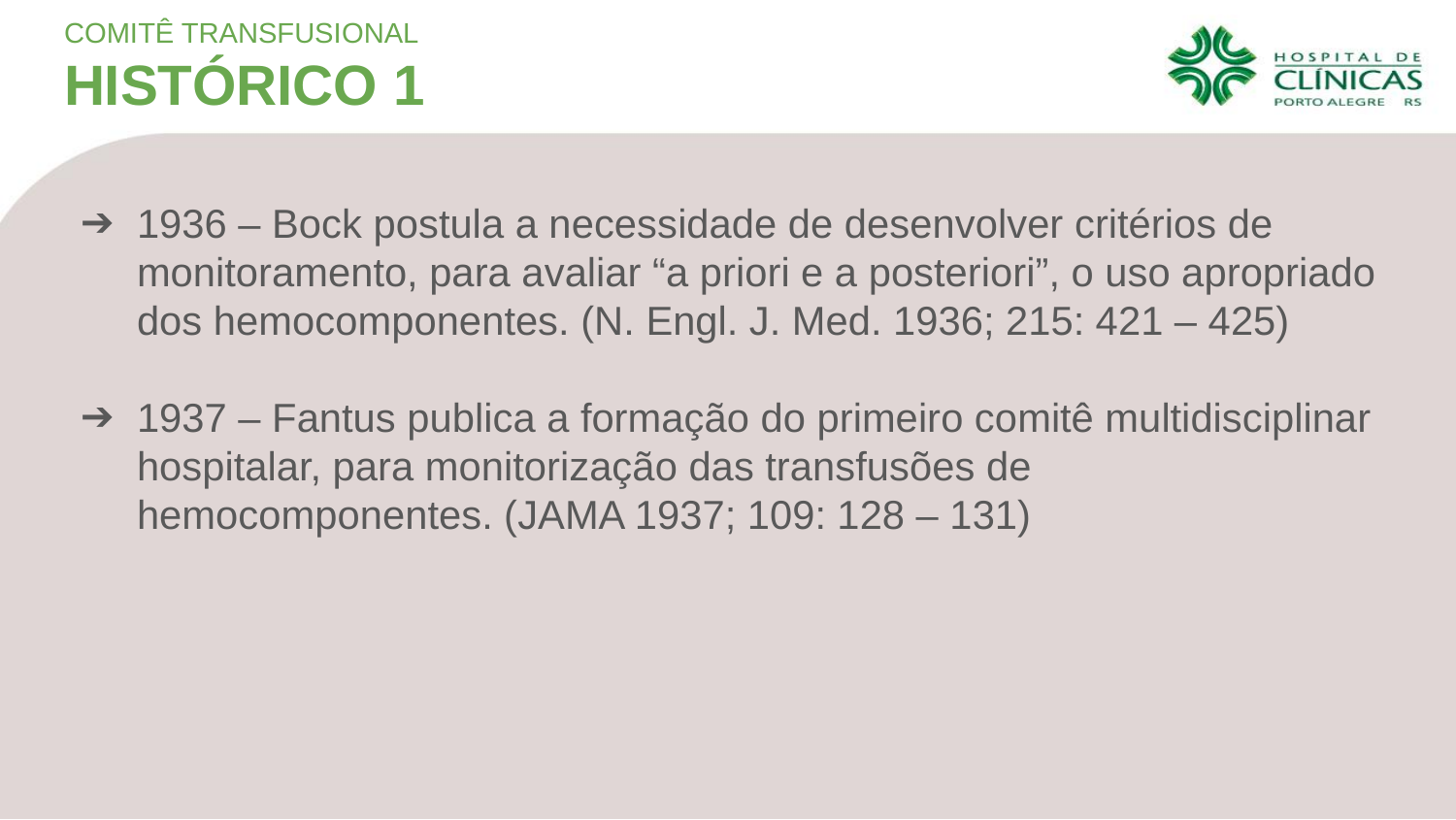

COMITÊ TRANSFUSIONAL
HISTÓRICO 1
1936 – Bock postula a necessidade de desenvolver critérios de monitoramento, para avaliar “a priori e a posteriori”, o uso apropriado dos hemocomponentes. (N. Engl. J. Med. 1936; 215: 421 – 425)

1937 – Fantus publica a formação do primeiro comitê multidisciplinar hospitalar, para monitorização das transfusões de hemocomponentes. (JAMA 1937; 109: 128 – 131)